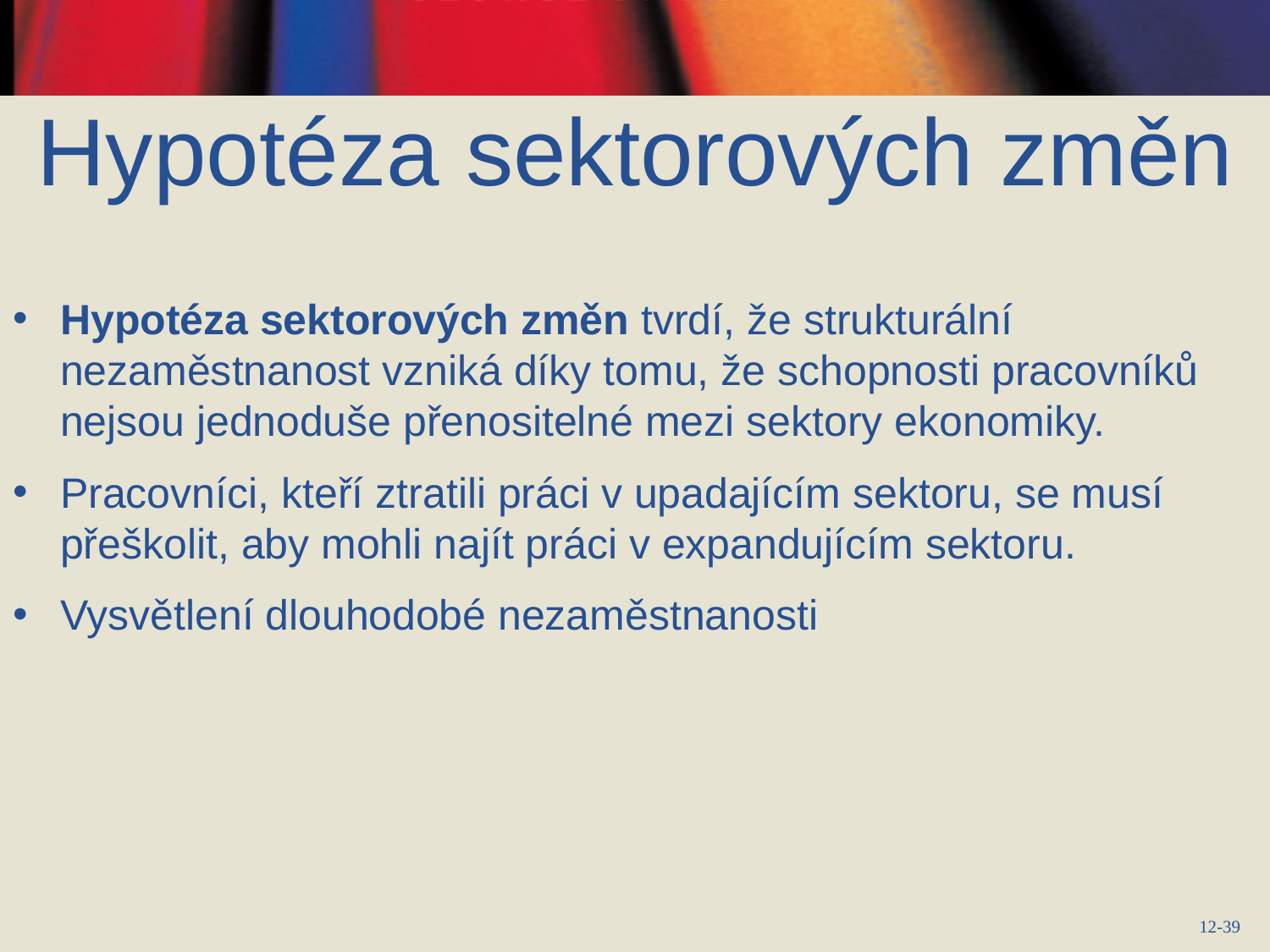

Hypotéza sektorových změn
Hypotéza sektorových změn tvrdí, že strukturální nezaměstnanost vzniká díky tomu, že schopnosti pracovníků nejsou jednoduše přenositelné mezi sektory ekonomiky.
Pracovníci, kteří ztratili práci v upadajícím sektoru, se musí přeškolit, aby mohli najít práci v expandujícím sektoru.
Vysvětlení dlouhodobé nezaměstnanosti